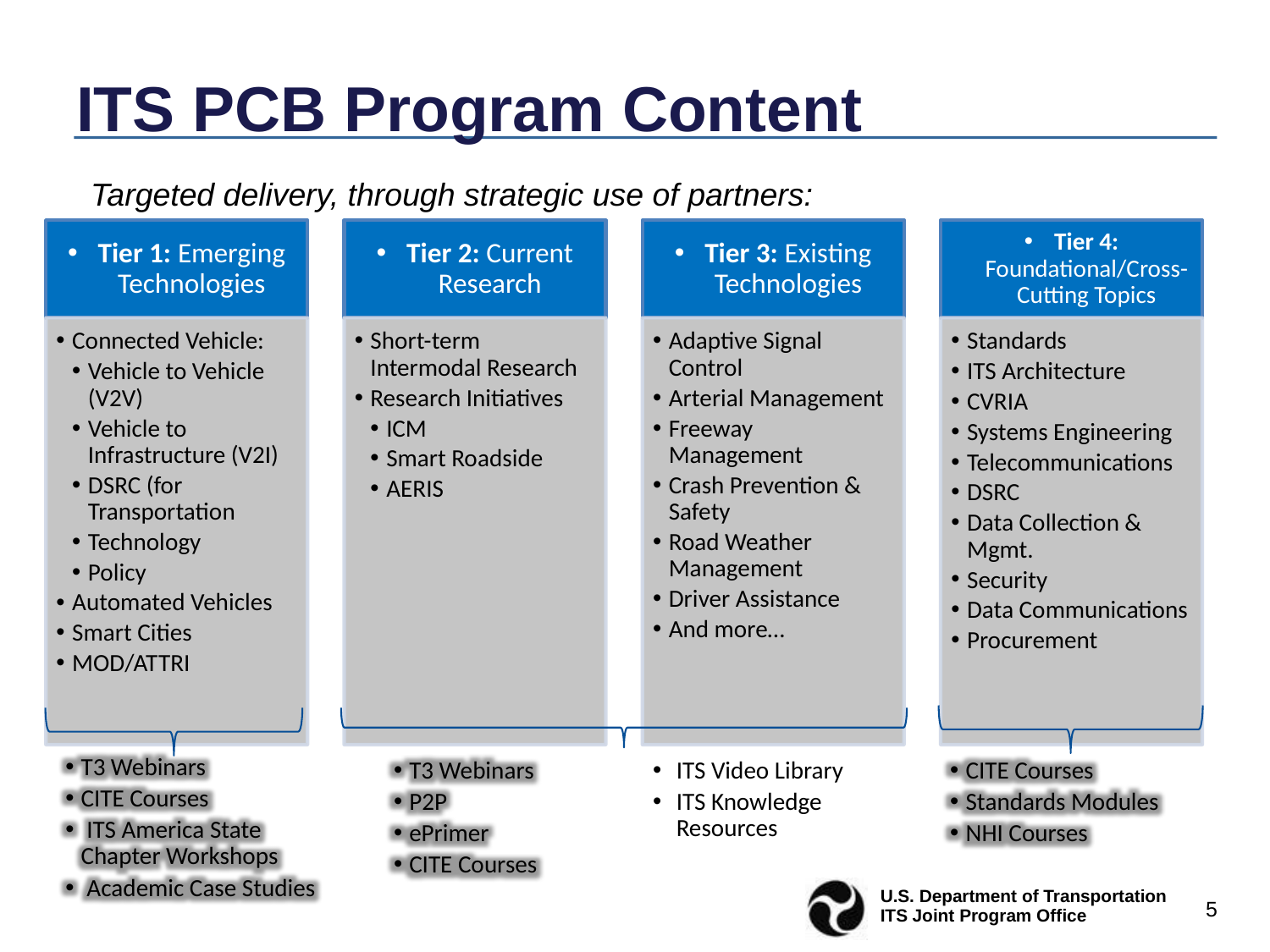

# ITS PCB Program Content
Tier 1: Emerging Technologies
Connected Vehicle:
Vehicle to Vehicle (V2V)
Vehicle to Infrastructure (V2I)
DSRC (for Transportation
Technology
Policy
Automated Vehicles
Smart Cities
MOD/ATTRI

Tier 2: Current Research
Short-term Intermodal Research
Research Initiatives
ICM
Smart Roadside
AERIS

Tier 3: Existing Technologies
Adaptive Signal Control
Arterial Management
Freeway Management
Crash Prevention & Safety
Road Weather Management
Driver Assistance
And more…
Tier 4: Foundational/Cross-Cutting Topics
Standards
ITS Architecture
CVRIA
Systems Engineering
Telecommunications
DSRC
Data Collection & Mgmt.
Security
Data Communications
Procurement

Targeted delivery, through strategic use of partners:

T3 Webinars
CITE Courses
 ITS America State        Chapter Workshops
 Academic Case Studies
T3 Webinars
P2P
ePrimer
CITE Courses
ITS Video Library
ITS Knowledge Resources
CITE Courses
Standards Modules
NHI Courses